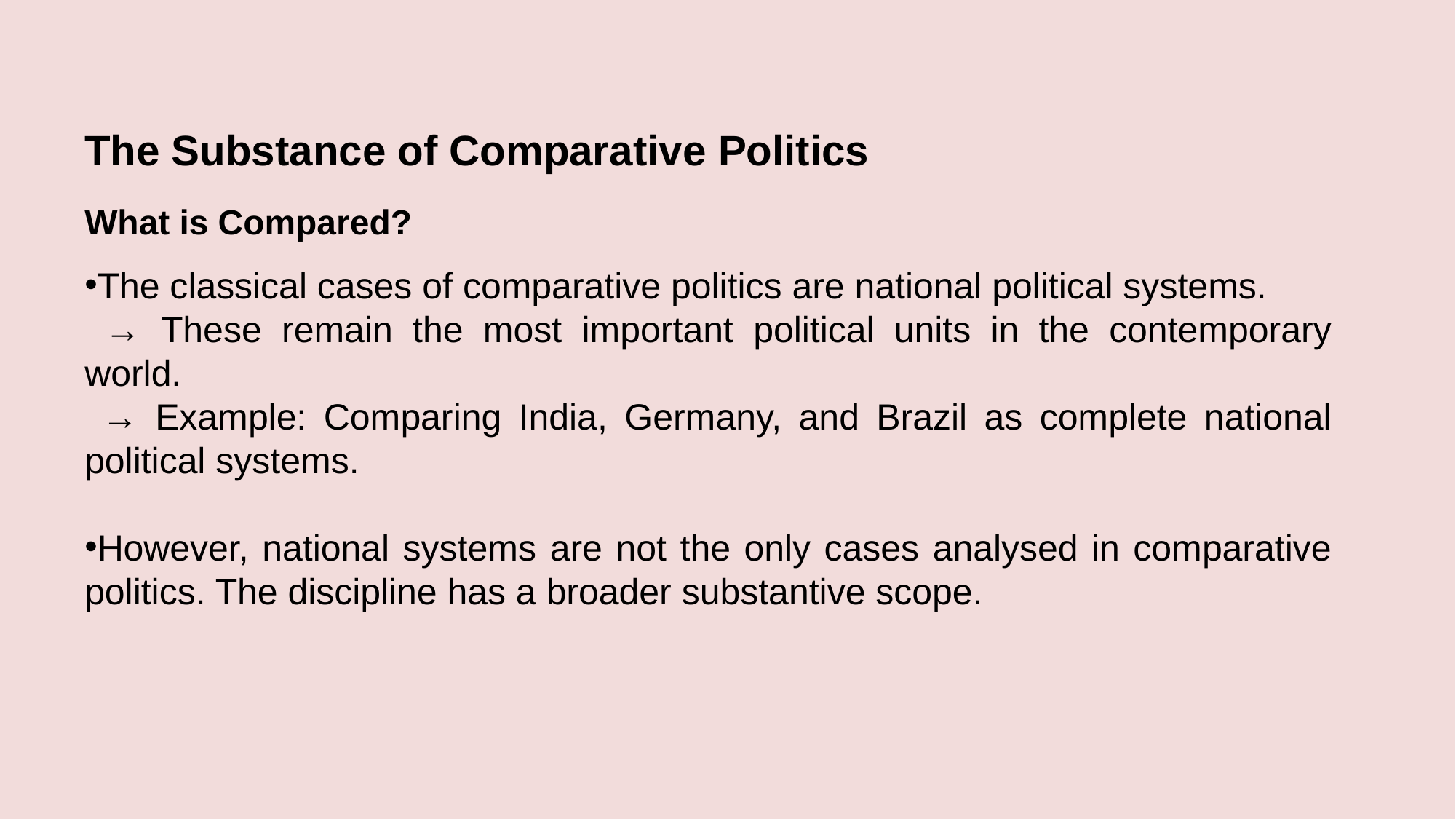

The Substance of Comparative Politics
What is Compared?
The classical cases of comparative politics are national political systems.
 → These remain the most important political units in the contemporary world.
 → Example: Comparing India, Germany, and Brazil as complete national political systems.

However, national systems are not the only cases analysed in comparative politics. The discipline has a broader substantive scope.